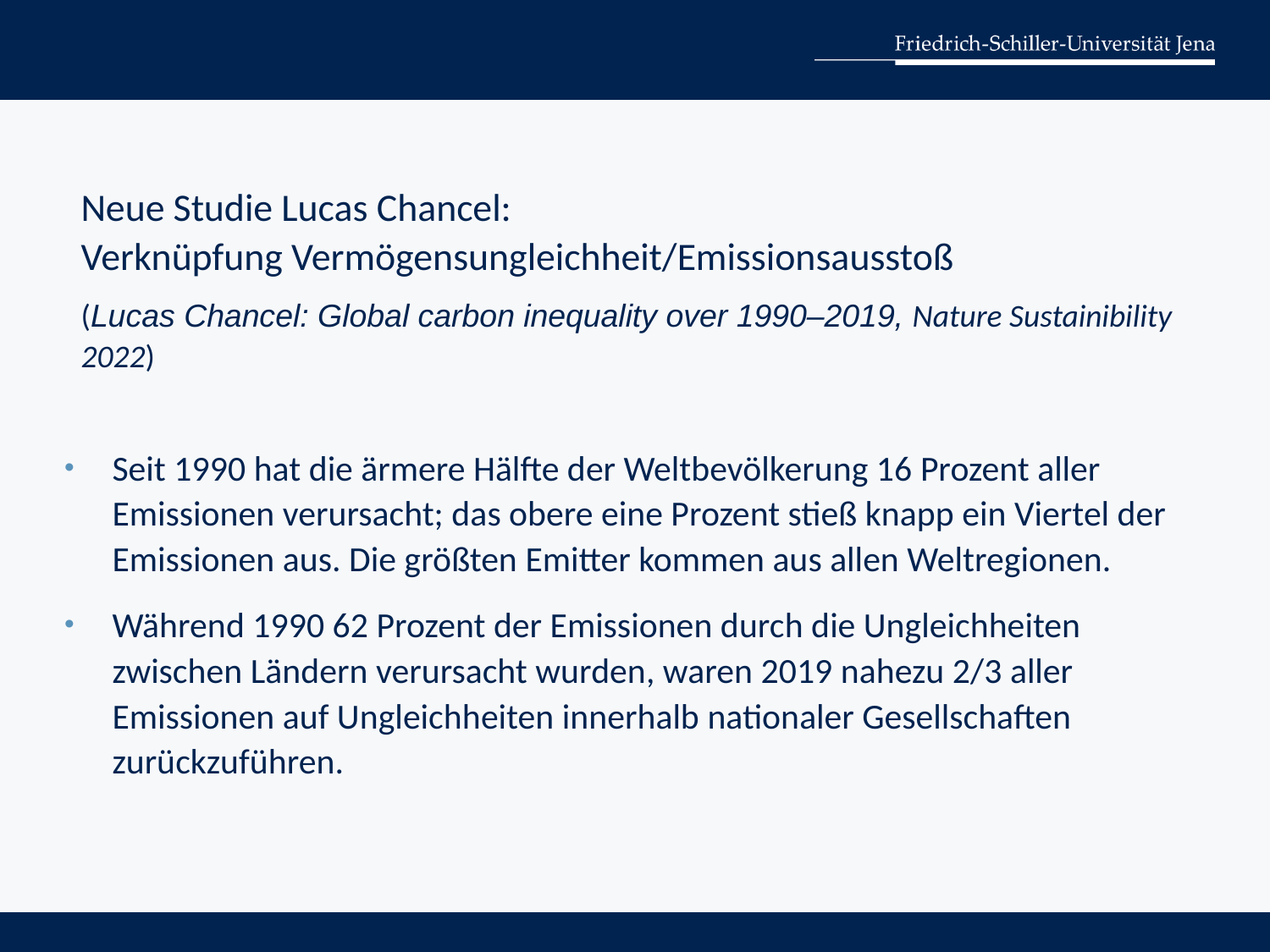

Neue Studie Lucas Chancel:
Verknüpfung Vermögensungleichheit/Emissionsausstoß
(Lucas Chancel: Global carbon inequality over 1990–2019, Nature Sustainibility 2022)

Seit 1990 hat die ärmere Hälfte der Weltbevölkerung 16 Prozent aller Emissionen verursacht; das obere eine Prozent stieß knapp ein Viertel der Emissionen aus. Die größten Emitter kommen aus allen Weltregionen.
Während 1990 62 Prozent der Emissionen durch die Ungleichheiten zwischen Ländern verursacht wurden, waren 2019 nahezu 2/3 aller Emissionen auf Ungleichheiten innerhalb nationaler Gesellschaften zurückzuführen.